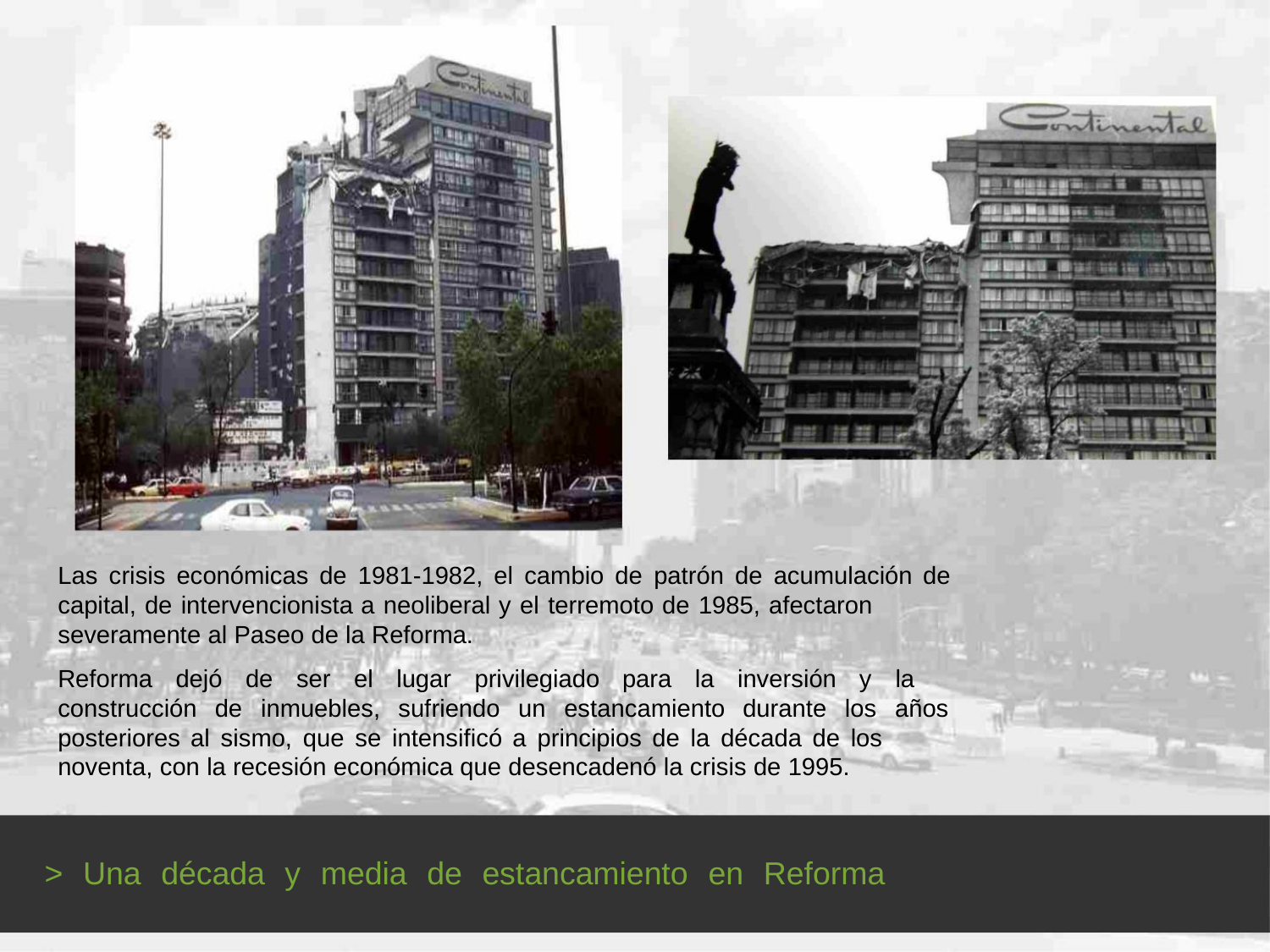

Las crisis económicas de 1981-1982, el cambio de patrón de acumulación de
capital, de intervencionista a neoliberal y el terremoto de 1985, afectaron
severamente al Paseo de la Reforma.
Reforma dejó de ser el lugar privilegiado para la inversión y la
construcción de inmuebles, sufriendo un estancamiento durante los años
posteriores al sismo, que se intensificó a principios de la década de los
noventa, con la recesión económica que desencadenó la crisis de 1995.
> Una década y media de estancamiento en Reforma